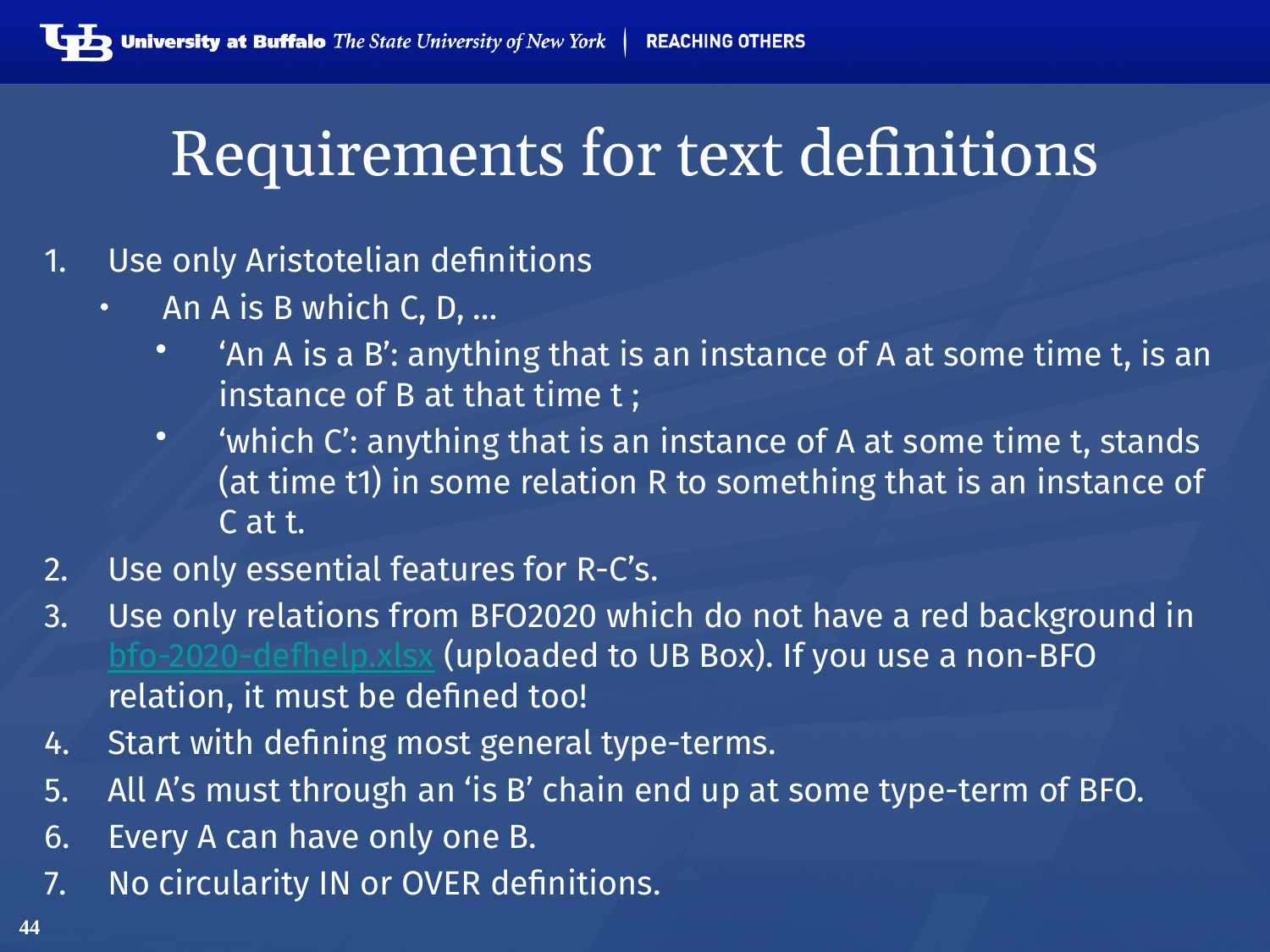

# Requirements for text definitions
Use only Aristotelian definitions
An A is B which C, D, …
‘An A is a B’: anything that is an instance of A at some time t, is an instance of B at that time t ;
‘which C’: anything that is an instance of A at some time t, stands (at time t1) in some relation R to something that is an instance of C at t.
Use only essential features for R-C’s.
Use only relations from BFO2020 which do not have a red background in bfo-2020-defhelp.xlsx (uploaded to UB Box). If you use a non-BFO relation, it must be defined too!
Start with defining most general type-terms.
All A’s must through an ‘is B’ chain end up at some type-term of BFO.
Every A can have only one B.
No circularity IN or OVER definitions.
44